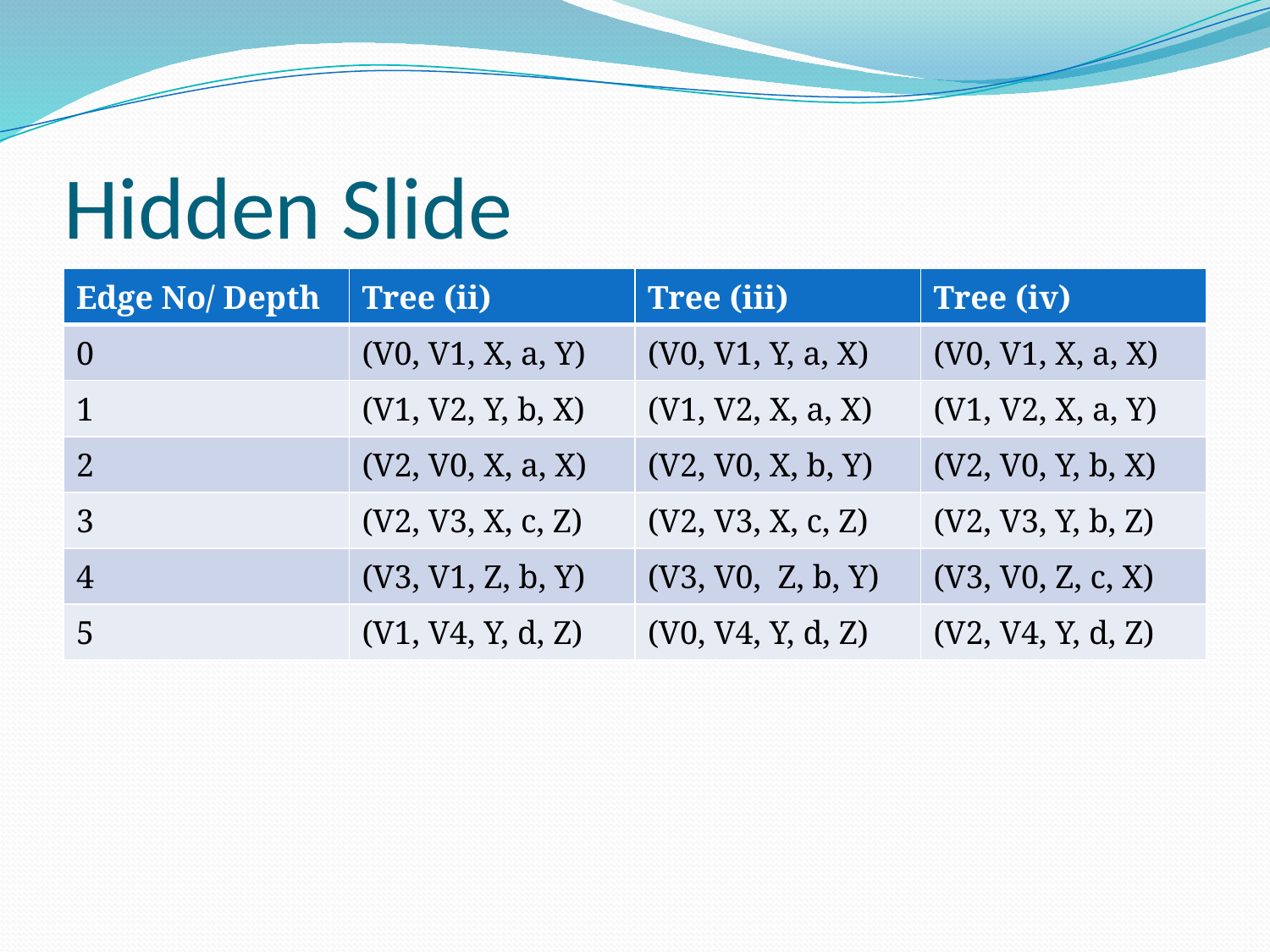

# Hidden Slide
| Edge No/ Depth | Tree (ii) | Tree (iii) | Tree (iv) |
| --- | --- | --- | --- |
| 0 | (V0, V1, X, a, Y) | (V0, V1, Y, a, X) | (V0, V1, X, a, X) |
| 1 | (V1, V2, Y, b, X) | (V1, V2, X, a, X) | (V1, V2, X, a, Y) |
| 2 | (V2, V0, X, a, X) | (V2, V0, X, b, Y) | (V2, V0, Y, b, X) |
| 3 | (V2, V3, X, c, Z) | (V2, V3, X, c, Z) | (V2, V3, Y, b, Z) |
| 4 | (V3, V1, Z, b, Y) | (V3, V0, Z, b, Y) | (V3, V0, Z, c, X) |
| 5 | (V1, V4, Y, d, Z) | (V0, V4, Y, d, Z) | (V2, V4, Y, d, Z) |